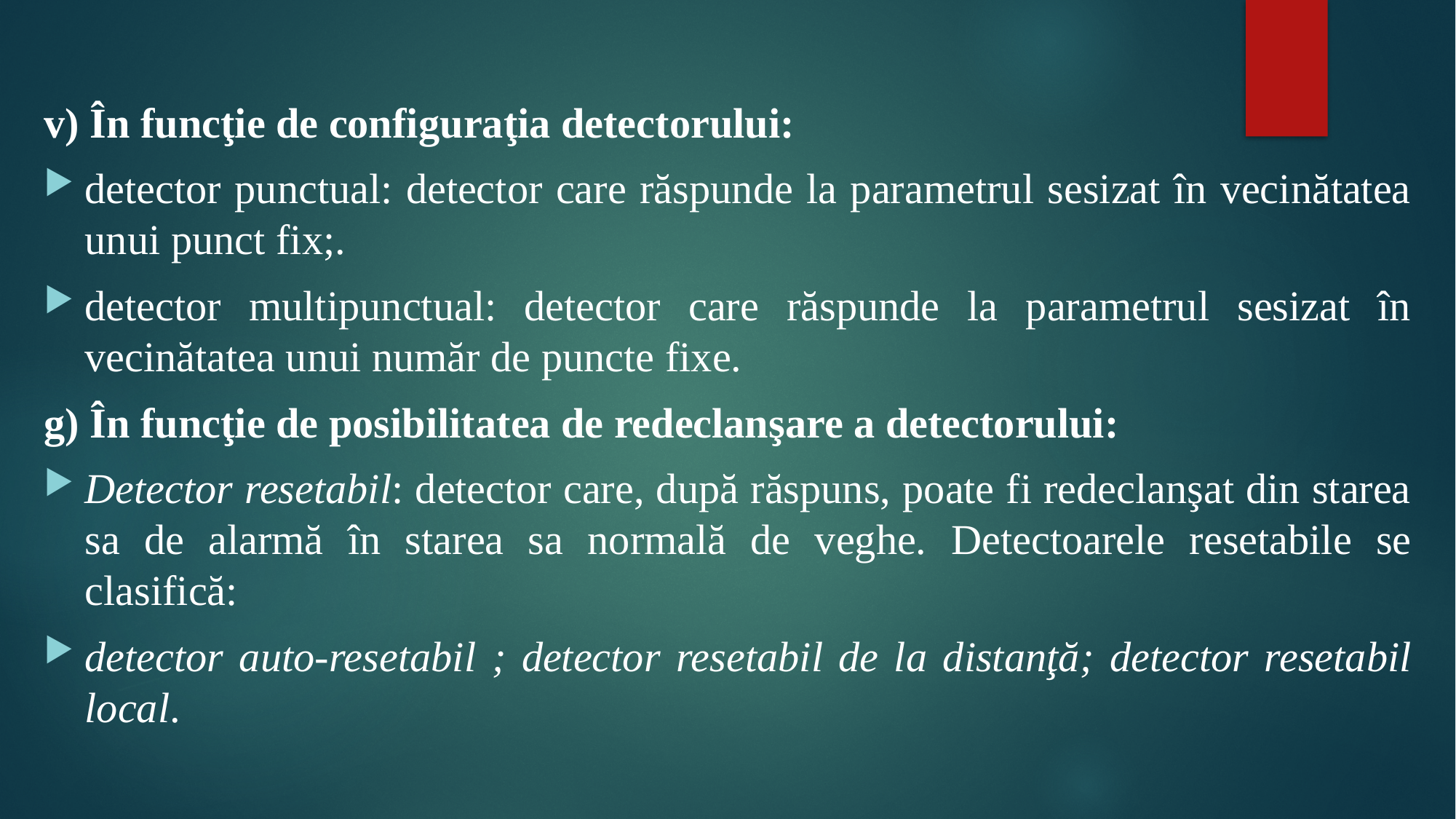

#
v) În funcţie de configuraţia detectorului:
detector punctual: detector care răspunde la parametrul sesizat în vecinătatea unui punct fix;.
detector multipunctual: detector care răspunde la parametrul sesizat în vecinătatea unui număr de puncte fixe.
g) În funcţie de posibilitatea de redeclanşare a detectorului:
Detector resetabil: detector care, după răspuns, poate fi redeclanşat din starea sa de alarmă în starea sa normală de veghe. Detectoarele resetabile se clasifică:
detector auto-resetabil ; detector resetabil de la distanţă; detector resetabil local.